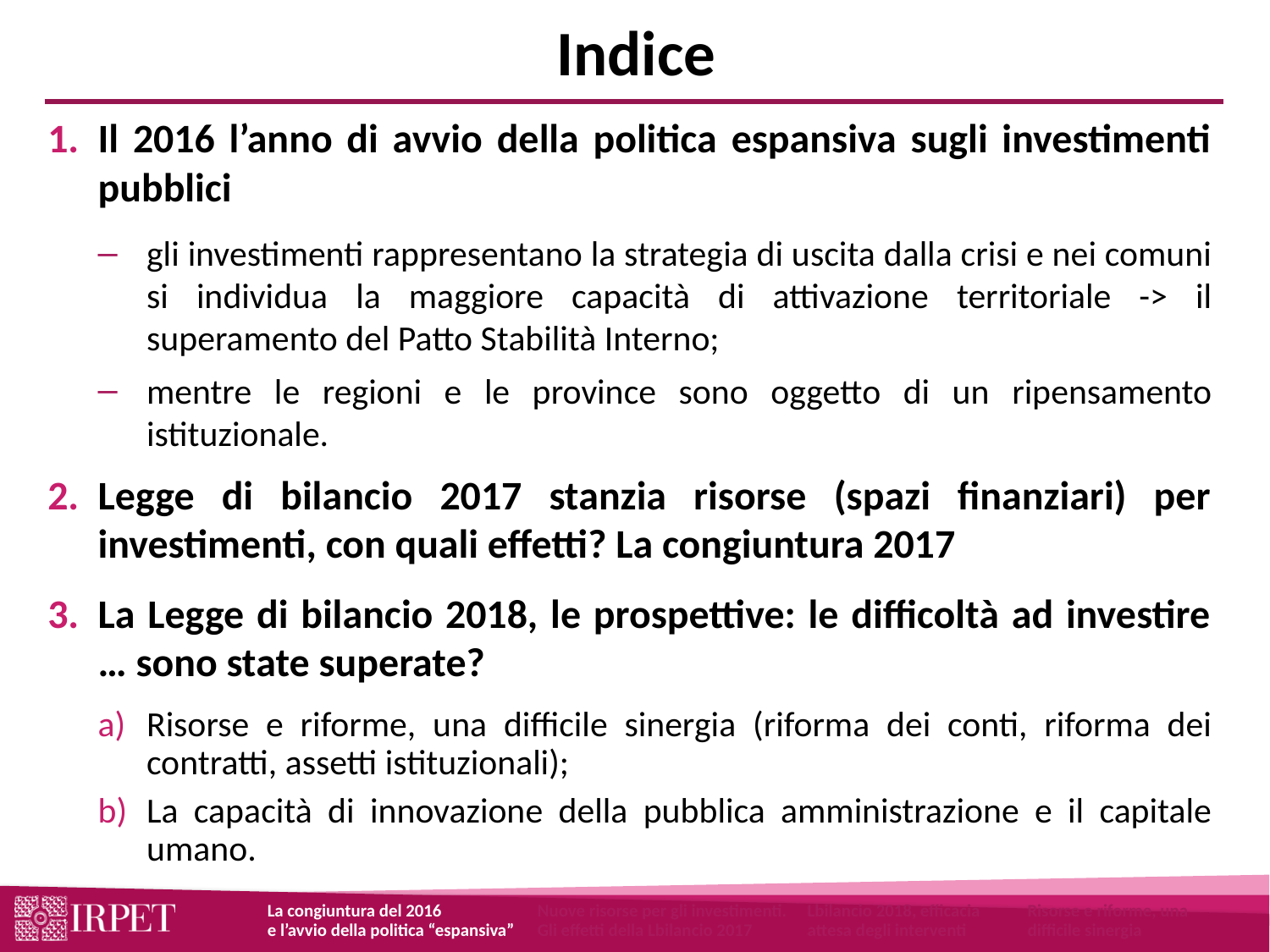

Indice
Il 2016 l’anno di avvio della politica espansiva sugli investimenti pubblici
gli investimenti rappresentano la strategia di uscita dalla crisi e nei comuni si individua la maggiore capacità di attivazione territoriale -> il superamento del Patto Stabilità Interno;
mentre le regioni e le province sono oggetto di un ripensamento istituzionale.
Legge di bilancio 2017 stanzia risorse (spazi finanziari) per investimenti, con quali effetti? La congiuntura 2017
La Legge di bilancio 2018, le prospettive: le difficoltà ad investire … sono state superate?
Risorse e riforme, una difficile sinergia (riforma dei conti, riforma dei contratti, assetti istituzionali);
La capacità di innovazione della pubblica amministrazione e il capitale umano.

La congiuntura del 2016
e l’avvio della politica “espansiva”
Nuove risorse per gli investimenti.  Gli effetti della Lbilancio 2017
Lbilancio 2018, efficacia attesa degli interventi
Risorse e riforme, una difficile sinergia